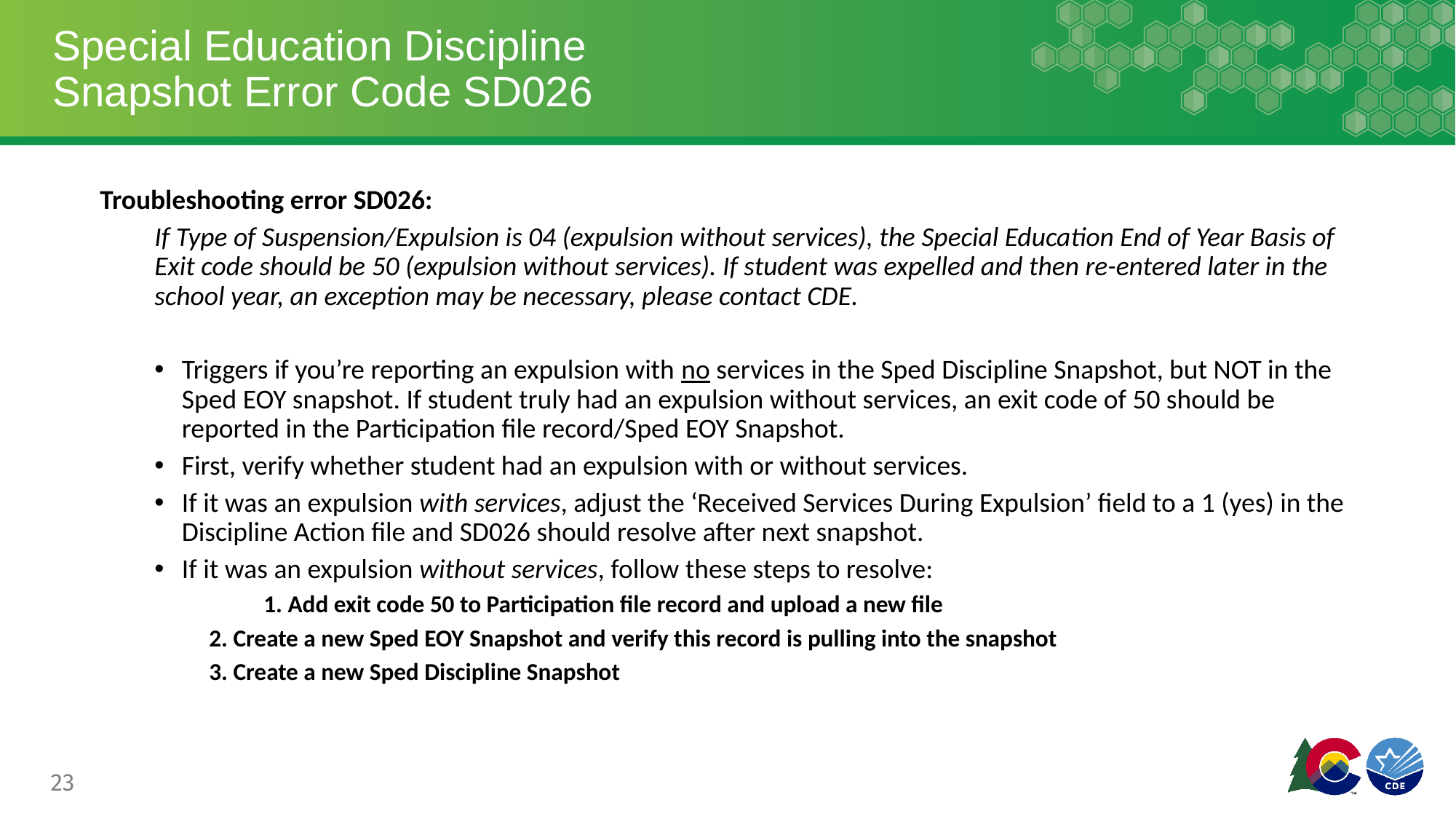

# Special Education Discipline Snapshot Error Code SD026
Troubleshooting error SD026:
If Type of Suspension/Expulsion is 04 (expulsion without services), the Special Education End of Year Basis of Exit code should be 50 (expulsion without services). If student was expelled and then re-entered later in the school year, an exception may be necessary, please contact CDE.

Triggers if you’re reporting an expulsion with no services in the Sped Discipline Snapshot, but NOT in the Sped EOY snapshot. If student truly had an expulsion without services, an exit code of 50 should be reported in the Participation file record/Sped EOY Snapshot.
First, verify whether student had an expulsion with or without services.
If it was an expulsion with services, adjust the ‘Received Services During Expulsion’ field to a 1 (yes) in the Discipline Action file and SD026 should resolve after next snapshot.
If it was an expulsion without services, follow these steps to resolve:
	1. Add exit code 50 to Participation file record and upload a new file
2. Create a new Sped EOY Snapshot and verify this record is pulling into the snapshot
3. Create a new Sped Discipline Snapshot
23